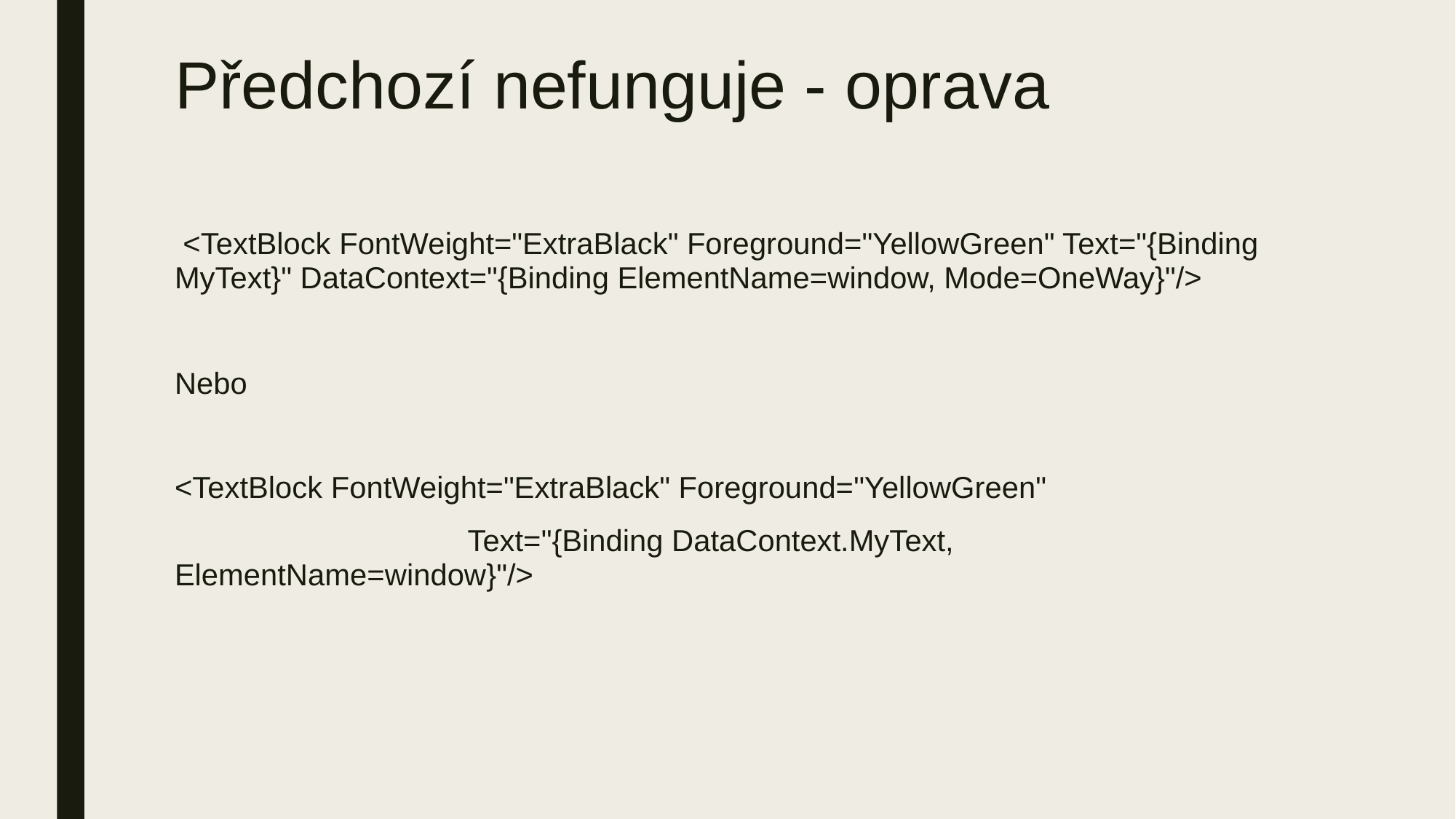

# Předchozí nefunguje - oprava

 <TextBlock FontWeight="ExtraBlack" Foreground="YellowGreen" Text="{Binding MyText}" DataContext="{Binding ElementName=window, Mode=OneWay}"/>

Nebo

<TextBlock FontWeight="ExtraBlack" Foreground="YellowGreen"
                                   Text="{Binding DataContext.MyText, ElementName=window}"/>